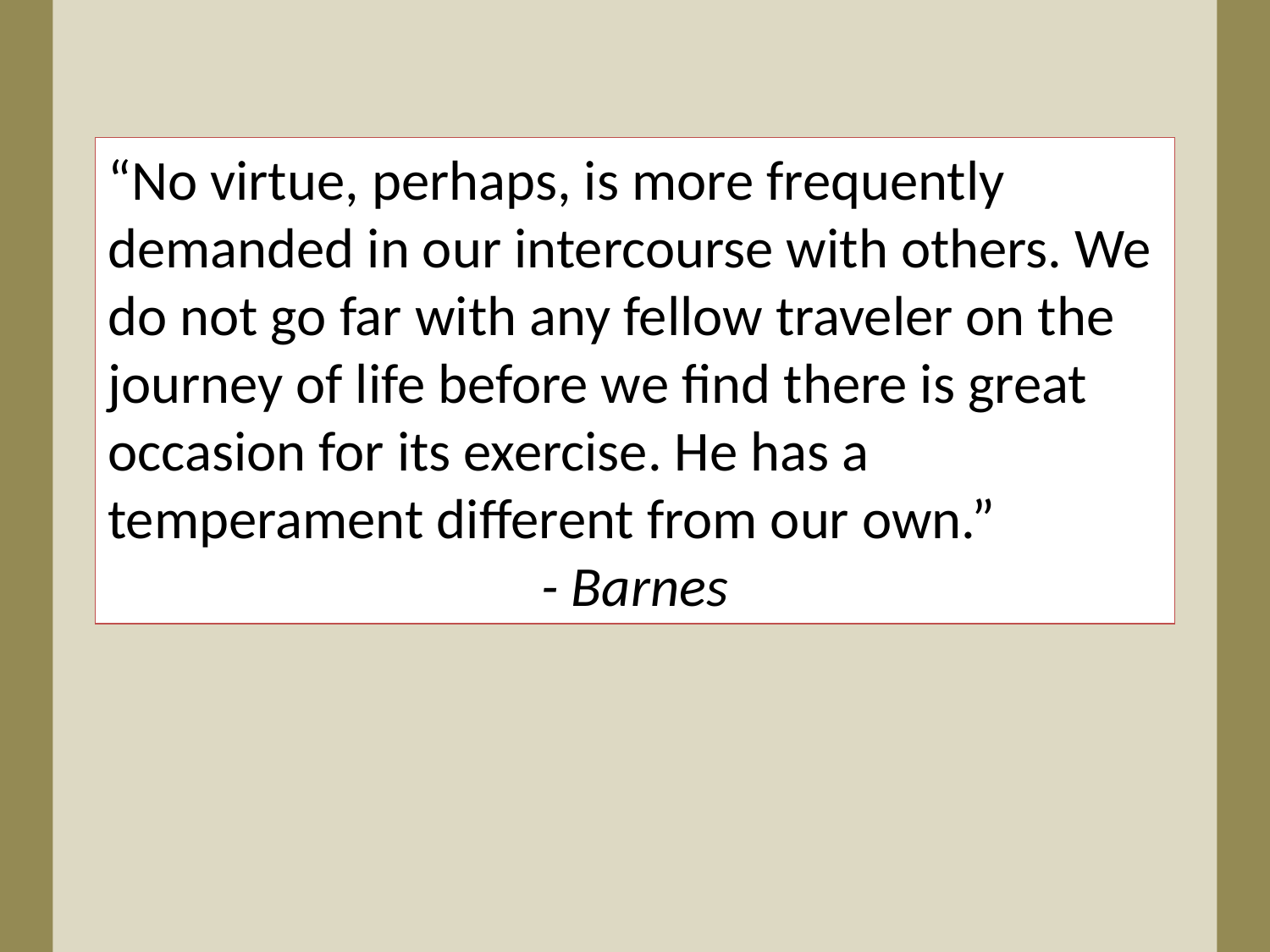

“No virtue, perhaps, is more frequently demanded in our intercourse with others. We do not go far with any fellow traveler on the journey of life before we find there is great occasion for its exercise. He has a temperament different from our own.”
- Barnes